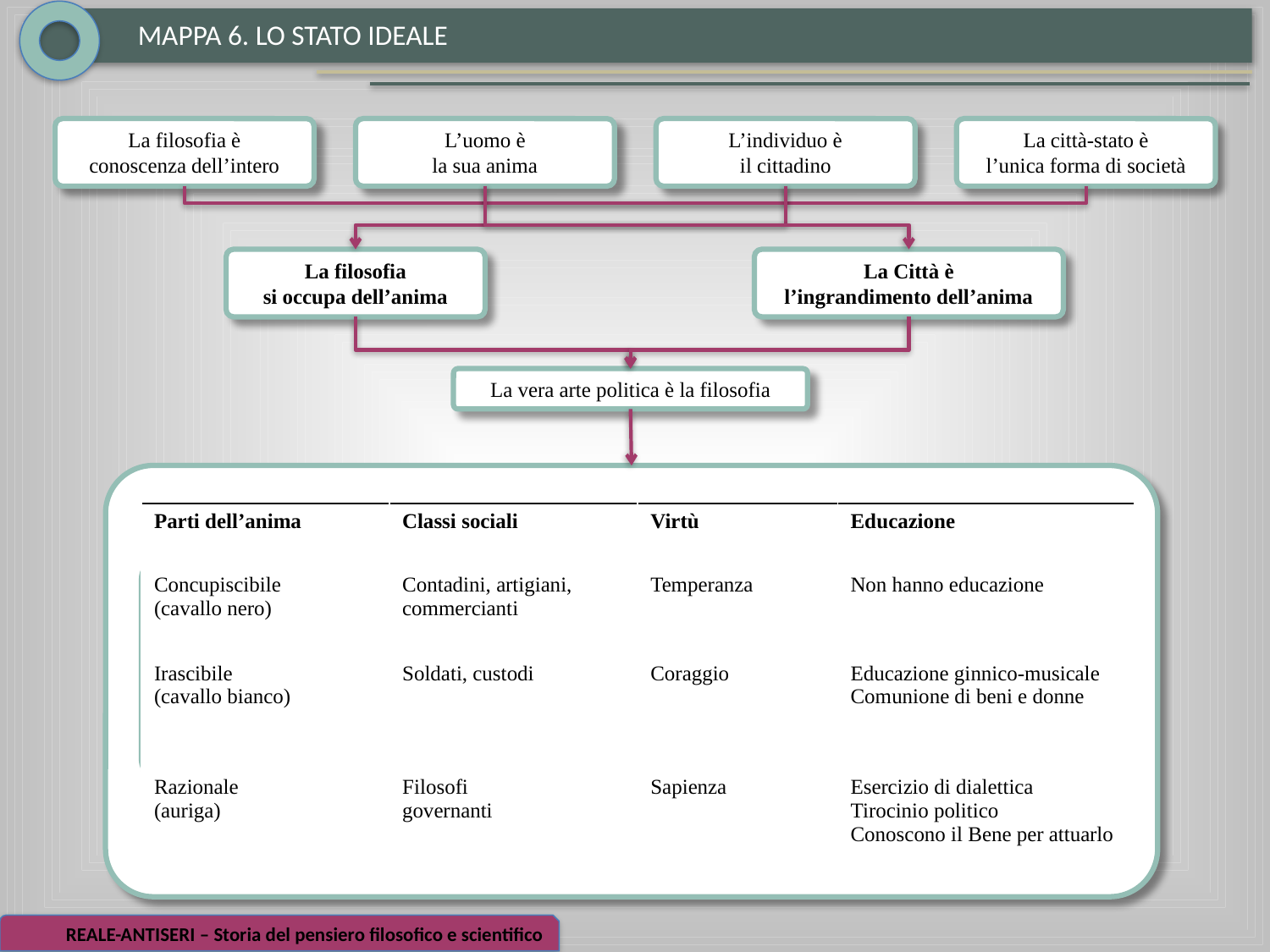

MAPPA 6. LO STATO IDEALE
La filosofia è
conoscenza dell’intero
L’uomo è
la sua anima
L’individuo è
il cittadino
La città-stato è
l’unica forma di società
La filosofia
si occupa dell’anima
La Città è
l’ingrandimento dell’anima
La vera arte politica è la filosofia

| Parti dell’anima | Classi sociali | Virtù | Educazione |
| --- | --- | --- | --- |
| Concupiscibile (cavallo nero) | Contadini, artigiani, commercianti | Temperanza | Non hanno educazione |
| Irascibile (cavallo bianco) | Soldati, custodi | Coraggio | Educazione ginnico-musicale Comunione di beni e donne |
| Razionale (auriga) | Filosofi governanti | Sapienza | Esercizio di dialettica Tirocinio politico Conoscono il Bene per attuarlo |